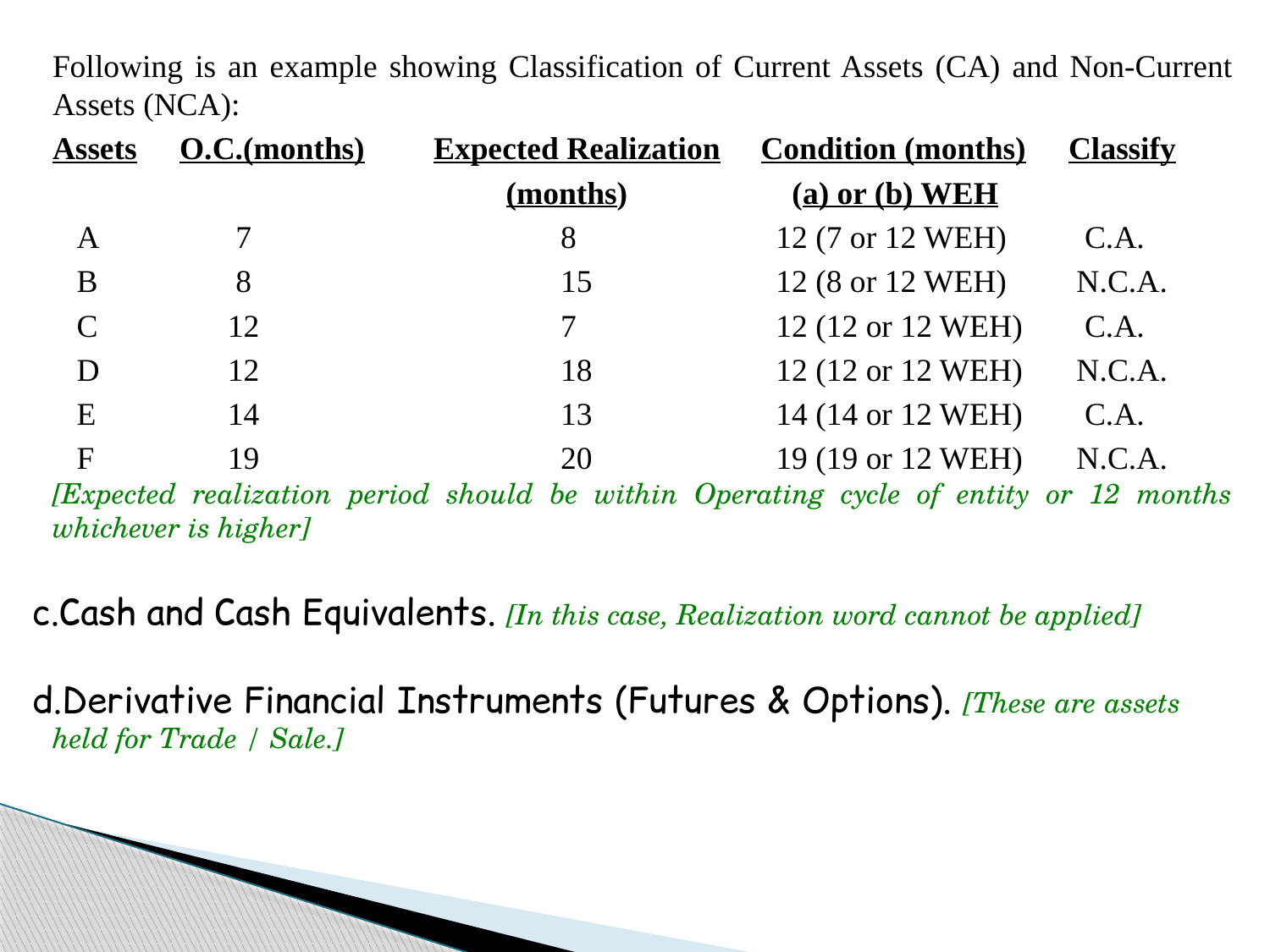

Following is an example showing Classification of Current Assets (CA) and Non-Current Assets (NCA):
	Assets	O.C.(months)	Expected Realization     Condition (months)	Classify
				         (months)	             (a) or (b) WEH
	   A	       7			8	           12 (7 or 12 WEH)	  C.A.
	   B	       8			15	           12 (8 or 12 WEH)	 N.C.A.
	   C	      12			7	           12 (12 or 12 WEH)	  C.A.
	   D	      12			18	           12 (12 or 12 WEH)	 N.C.A.
	   E	      14			13	           14 (14 or 12 WEH)	  C.A.
	   F	      19			20	           19 (19 or 12 WEH)	 N.C.A.
	[Expected realization period should be within Operating cycle of entity or 12 months whichever is higher]

Cash and Cash Equivalents. [In this case, Realization word cannot be applied]

Derivative Financial Instruments (Futures & Options). [These are assets       held for Trade / Sale.]